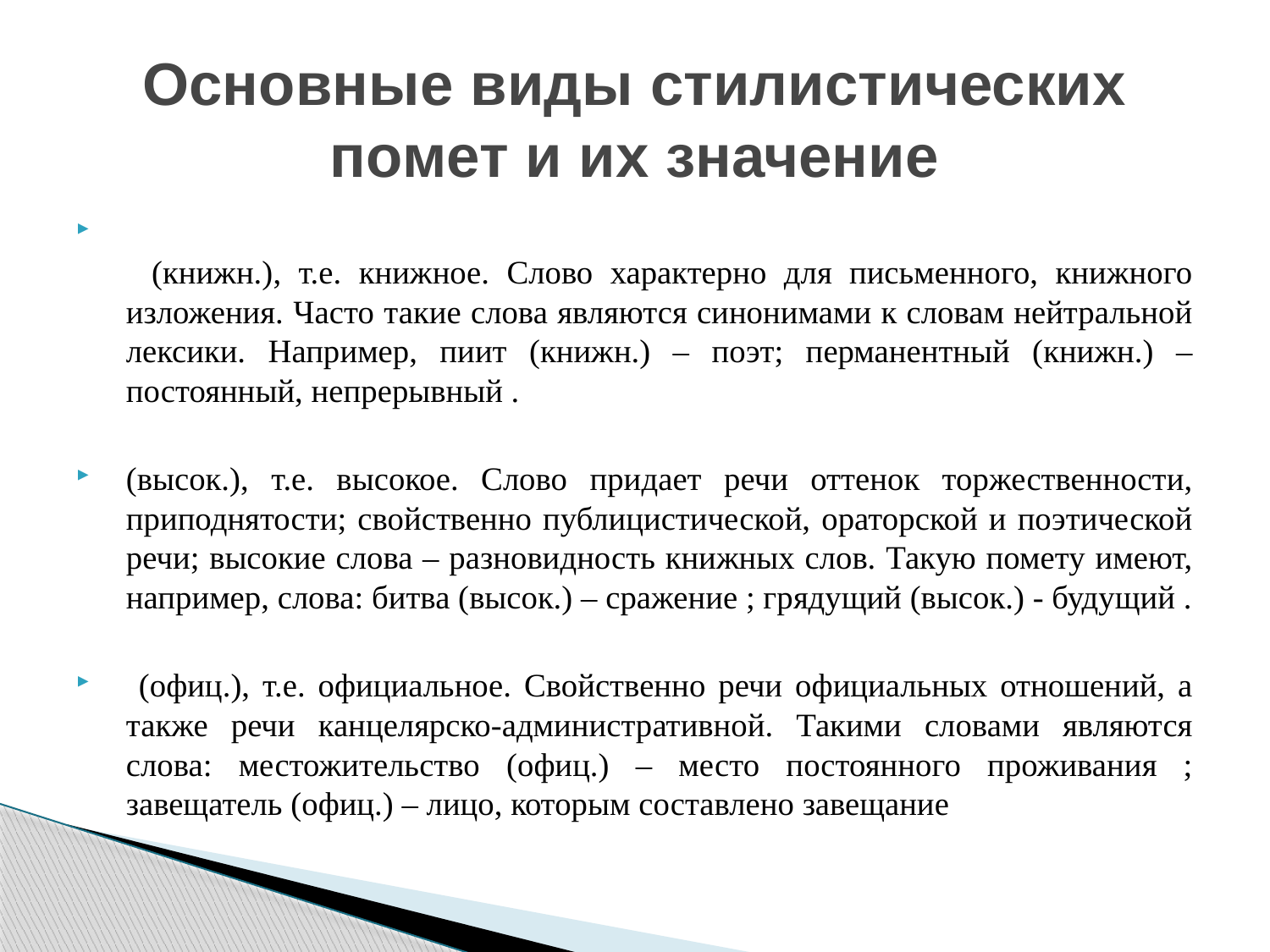

# Основные виды стилистических помет и их значение
  (книжн.), т.е. книжное. Слово характерно для письменного, книжного изложения. Часто такие слова являются синонимами к словам нейтральной лексики. Например, пиит (книжн.) – поэт; перманентный (книжн.) – постоянный, непрерывный .

(высок.), т.е. высокое. Слово придает речи оттенок торжественности, приподнятости; свойственно публицистической, ораторской и поэтической речи; высокие слова – разновидность книжных слов. Такую помету имеют, например, слова: битва (высок.) – сражение ; грядущий (высок.) - будущий .

 (офиц.), т.е. официальное. Свойственно речи официальных отношений, а также речи канцелярско-административной. Такими словами являются слова: местожительство (офиц.) – место постоянного проживания ; завещатель (офиц.) – лицо, которым составлено завещание